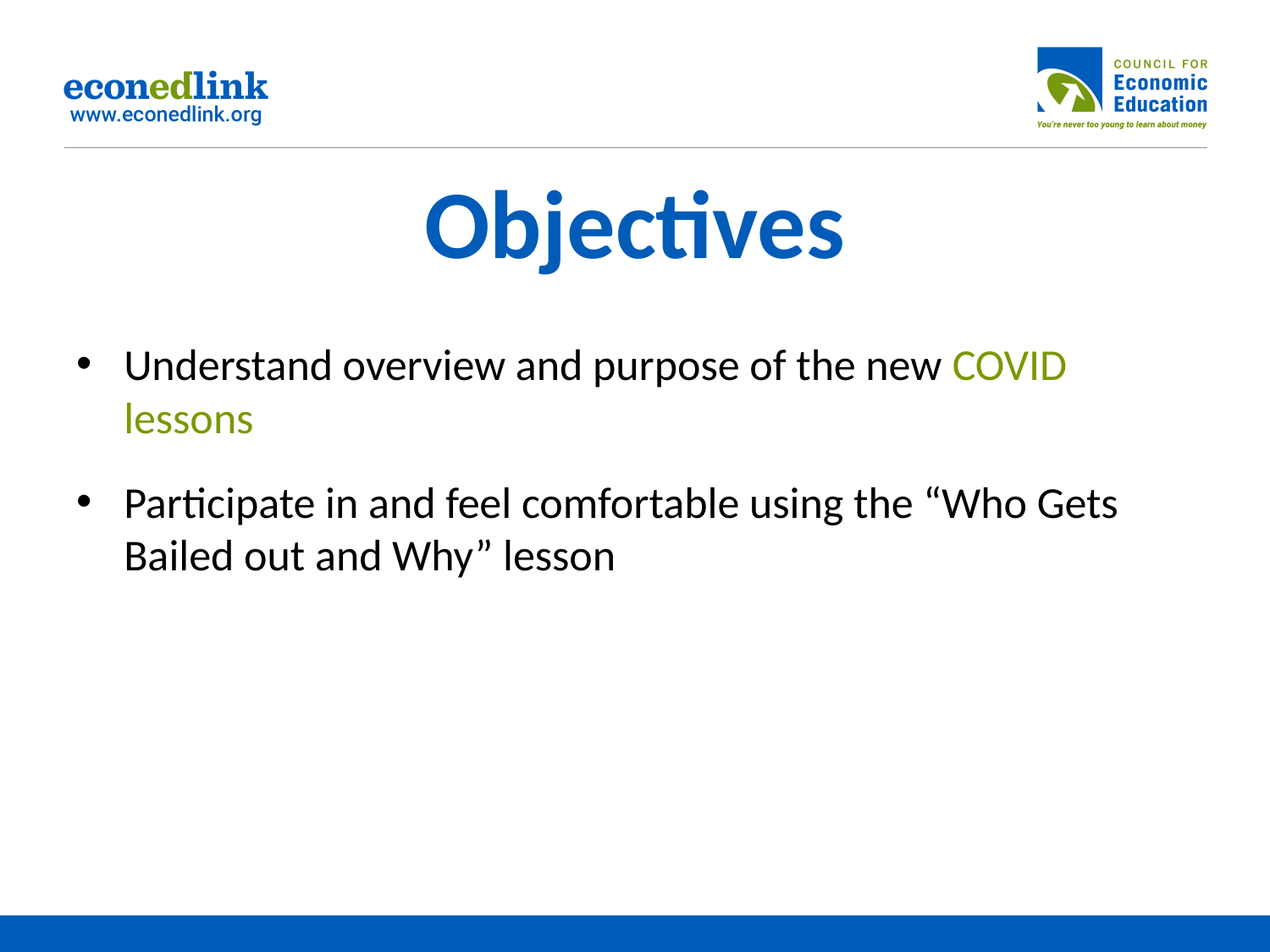

# Objectives
Understand overview and purpose of the new COVID lessons
Participate in and feel comfortable using the “Who Gets Bailed out and Why” lesson